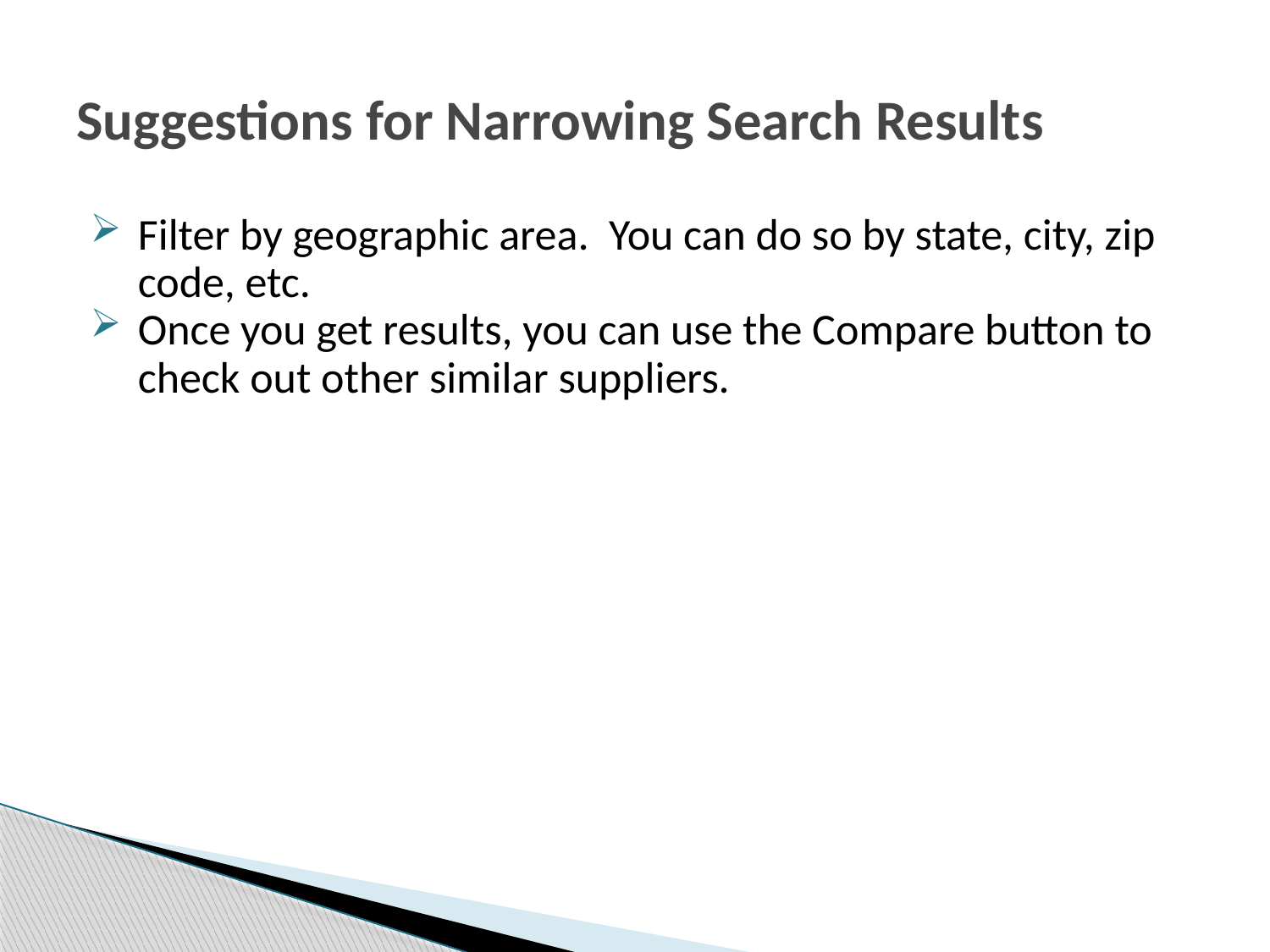

# Suggestions for Narrowing Search Results
Filter by geographic area.  You can do so by state, city, zip code, etc.
Once you get results, you can use the Compare button to check out other similar suppliers.